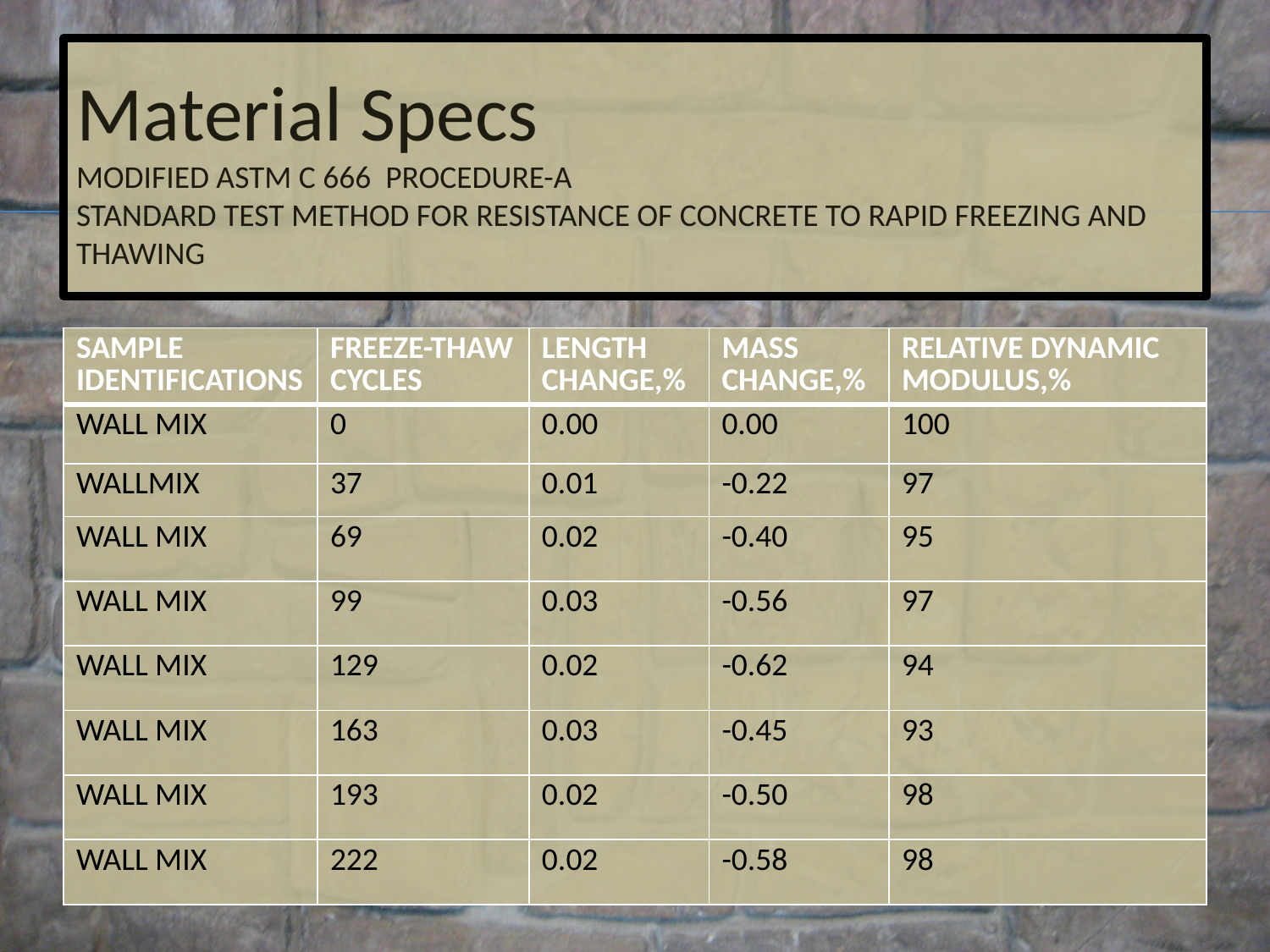

# Material Specs MODIFIED ASTM C 666  PROCEDURE-A STANDARD TEST METHOD FOR RESISTANCE OF CONCRETE TO RAPID FREEZING AND THAWING
| SAMPLE IDENTIFICATIONS | FREEZE-THAW CYCLES | LENGTH CHANGE,% | MASS CHANGE,% | RELATIVE DYNAMIC MODULUS,% |
| --- | --- | --- | --- | --- |
| WALL MIX | 0 | 0.00 | 0.00 | 100 |
| WALLMIX | 37 | 0.01 | -0.22 | 97 |
| WALL MIX | 69 | 0.02 | -0.40 | 95 |
| WALL MIX | 99 | 0.03 | -0.56 | 97 |
| WALL MIX | 129 | 0.02 | -0.62 | 94 |
| WALL MIX | 163 | 0.03 | -0.45 | 93 |
| WALL MIX | 193 | 0.02 | -0.50 | 98 |
| WALL MIX | 222 | 0.02 | -0.58 | 98 |